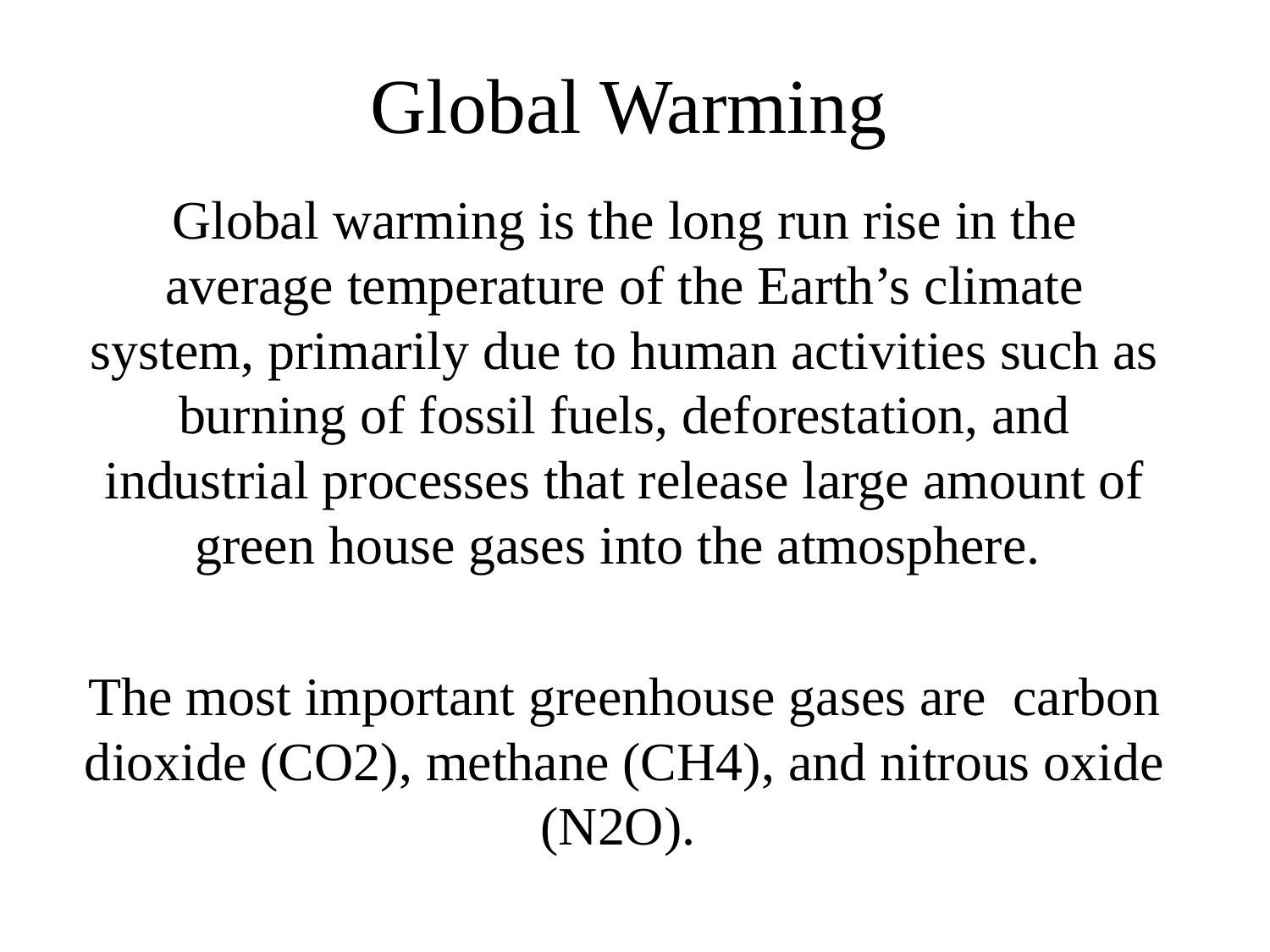

# Global Warming
Global warming is the long run rise in the average temperature of the Earth’s climate system, primarily due to human activities such as burning of fossil fuels, deforestation, and industrial processes that release large amount of green house gases into the atmosphere.

The most important greenhouse gases are  carbon dioxide (CO2), methane (CH4), and nitrous oxide (N2O).